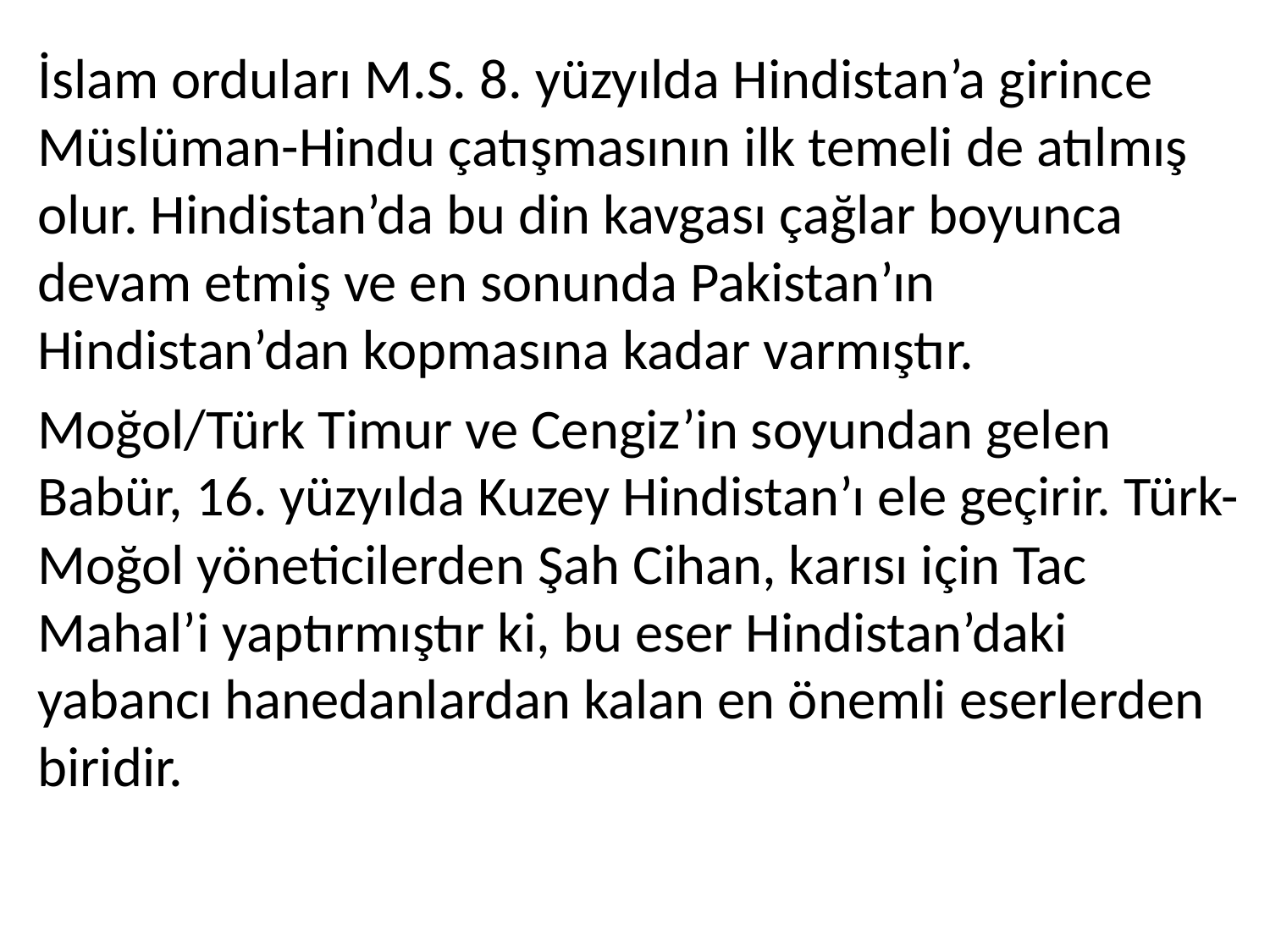

İslam orduları M.S. 8. yüzyılda Hindistan’a girince Müslüman-Hindu çatışmasının ilk temeli de atılmış olur. Hindistan’da bu din kavgası çağlar boyunca devam etmiş ve en sonunda Pakistan’ın Hindistan’dan kopmasına kadar varmıştır.
Moğol/Türk Timur ve Cengiz’in soyundan gelen Babür, 16. yüzyılda Kuzey Hindistan’ı ele geçirir. Türk-Moğol yöneticilerden Şah Cihan, karısı için Tac Mahal’i yaptırmıştır ki, bu eser Hindistan’daki yabancı hanedanlardan kalan en önemli eserlerden biridir.